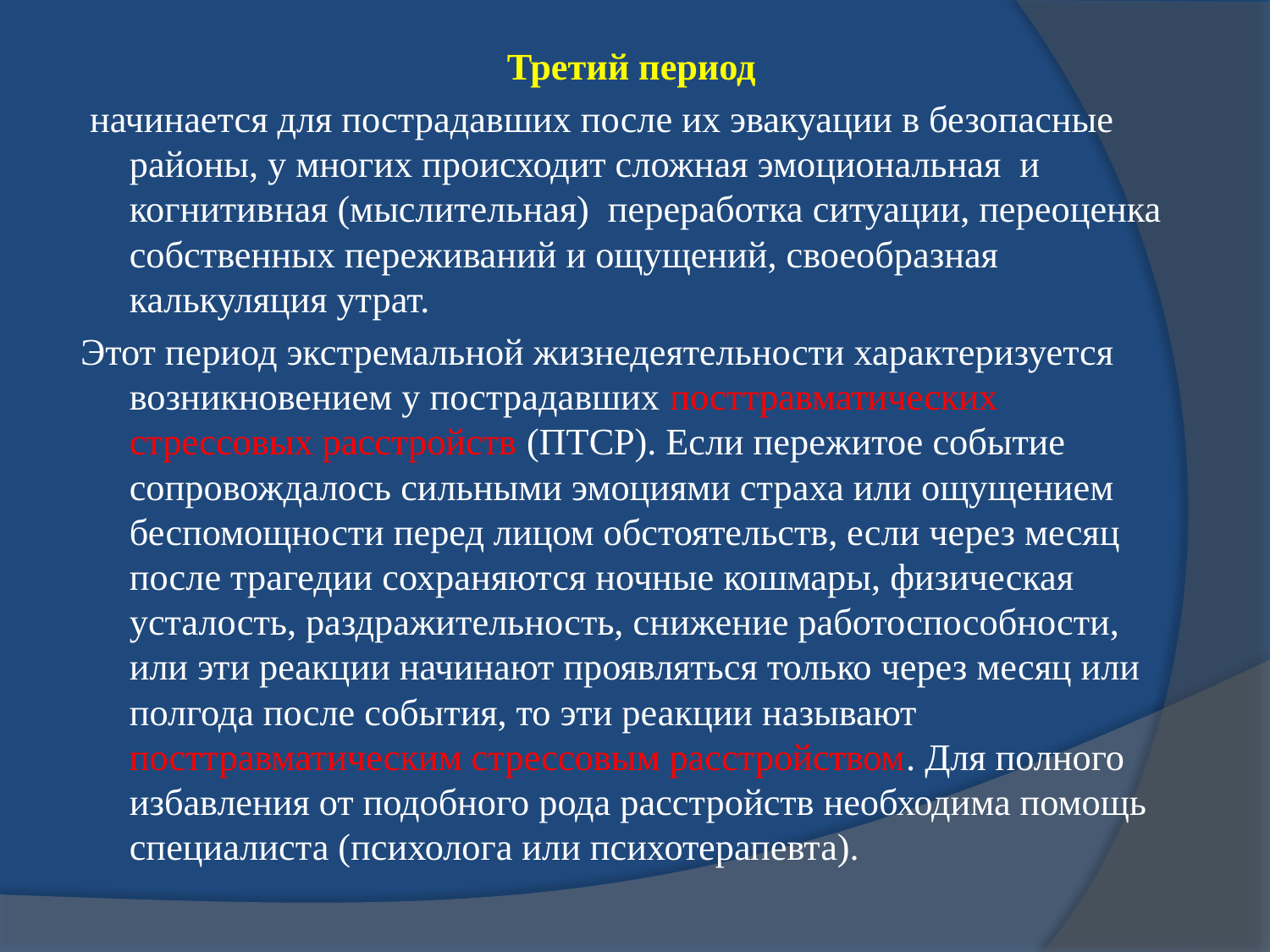

Третий период
 начинается для пострадавших после их эвакуации в безопасные районы, у многих происходит сложная эмоциональная  и когнитивная (мыслительная)  переработка ситуации, переоценка собственных переживаний и ощущений, своеобразная калькуляция утрат.
Этот период экстремальной жизнедеятельности характеризуется возникновением у пострадавших посттравматических стрессовых расстройств (ПТСР). Если пережитое событие сопровождалось сильными эмоциями страха или ощущением беспомощности перед лицом обстоятельств, если через месяц после трагедии сохраняются ночные кошмары, физическая усталость, раздражительность, снижение работоспособности, или эти реакции начинают проявляться только через месяц или полгода после события, то эти реакции называют посттравматическим стрессовым расстройством. Для полного избавления от подобного рода расстройств необходима помощь специалиста (психолога или психотерапевта).

#